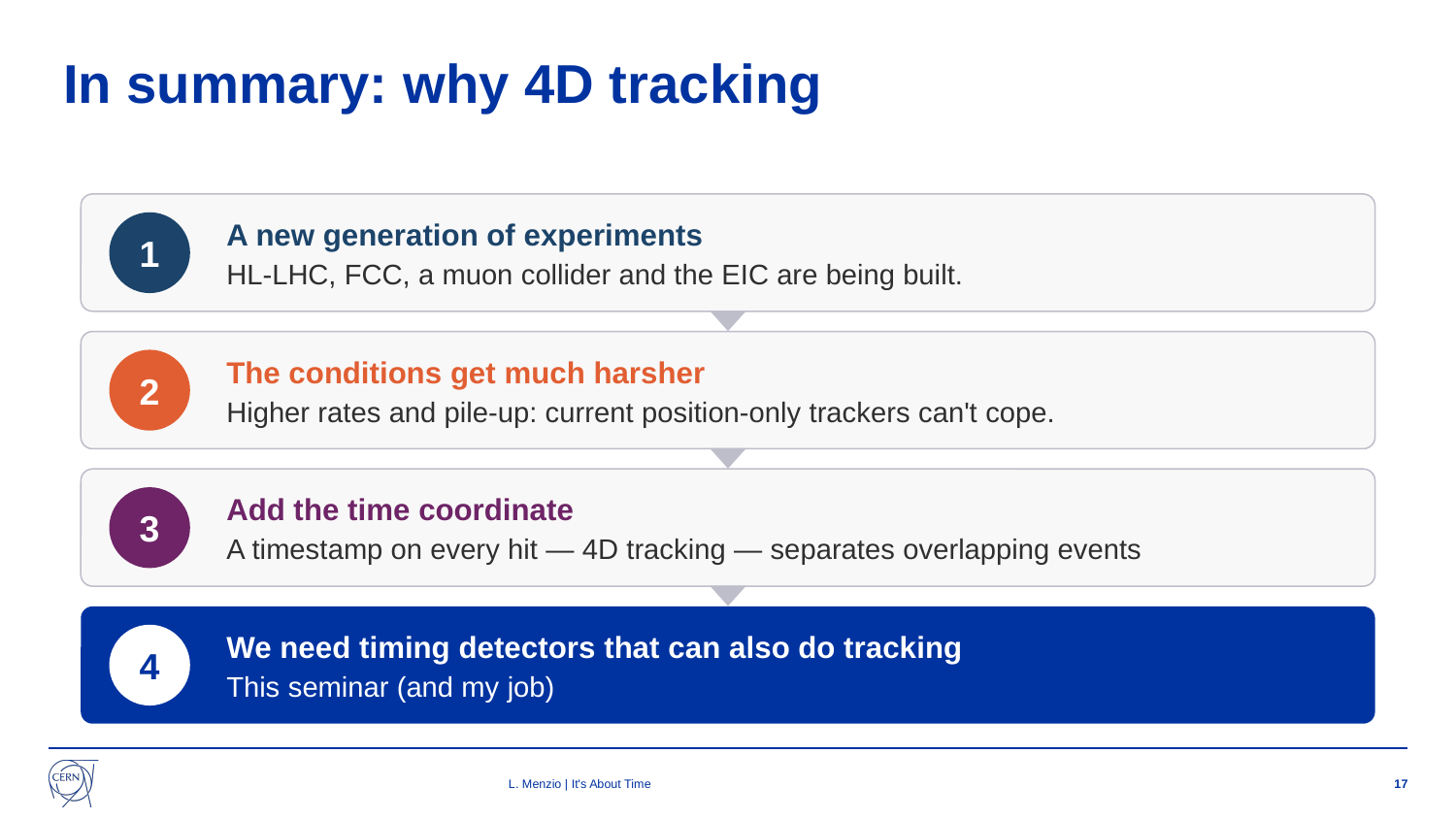

# In summary: why 4D tracking

A new generation of experiments
HL-LHC, FCC, a muon collider and the EIC are being built.
1

The conditions get much harsher
Higher rates and pile-up: current position-only trackers can't cope.
2

Add the time coordinate
A timestamp on every hit — 4D tracking — separates overlapping events
3

We need timing detectors that can also do tracking
This seminar (and my job)
4
L. Menzio | It's About Time
17